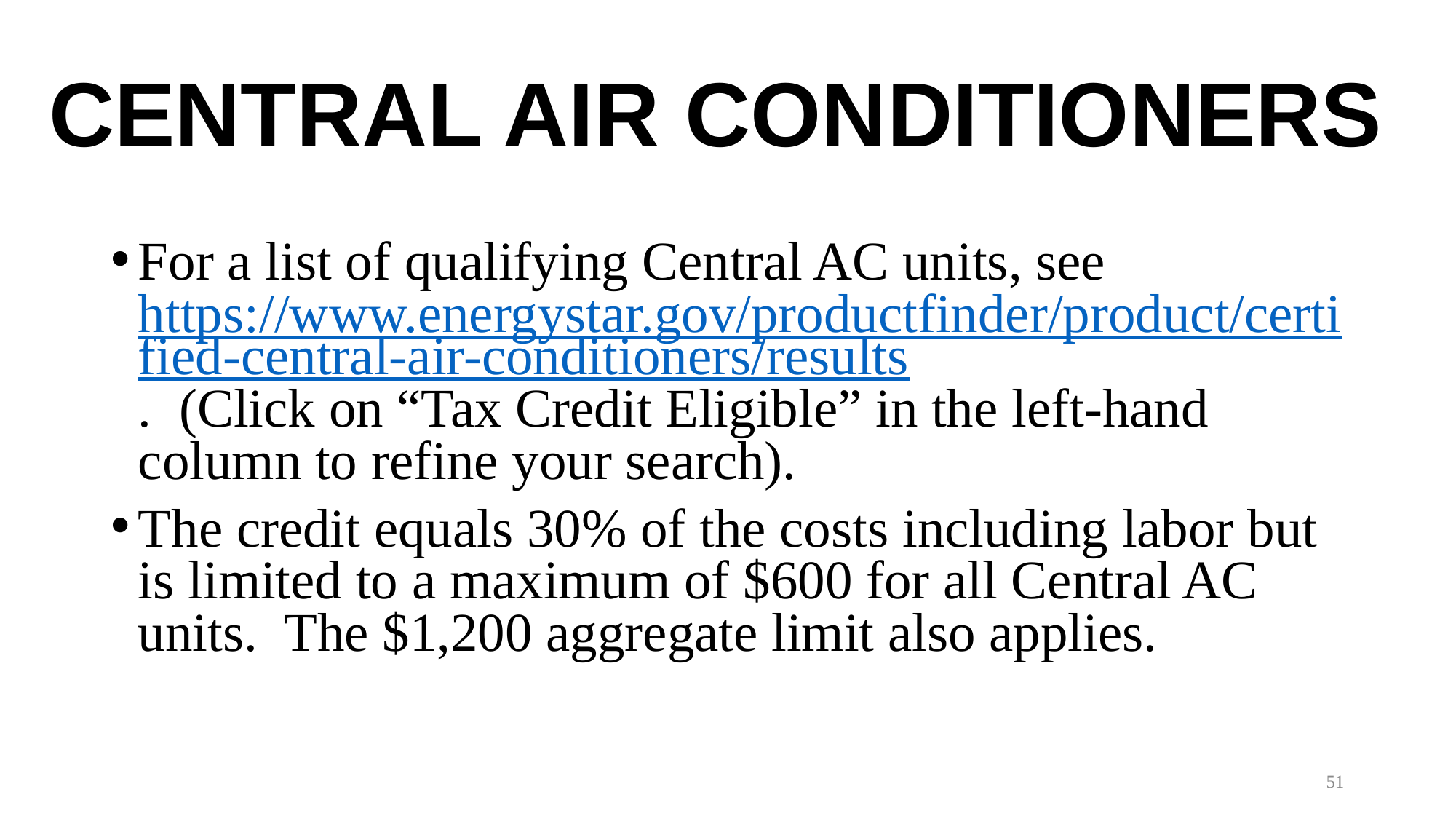

# CENTRAL AIR CONDITIONERS
For a list of qualifying Central AC units, see https://www.energystar.gov/productfinder/product/certified-central-air-conditioners/results.  (Click on “Tax Credit Eligible” in the left-hand column to refine your search).
The credit equals 30% of the costs including labor but is limited to a maximum of $600 for all Central AC units.  The $1,200 aggregate limit also applies.
51